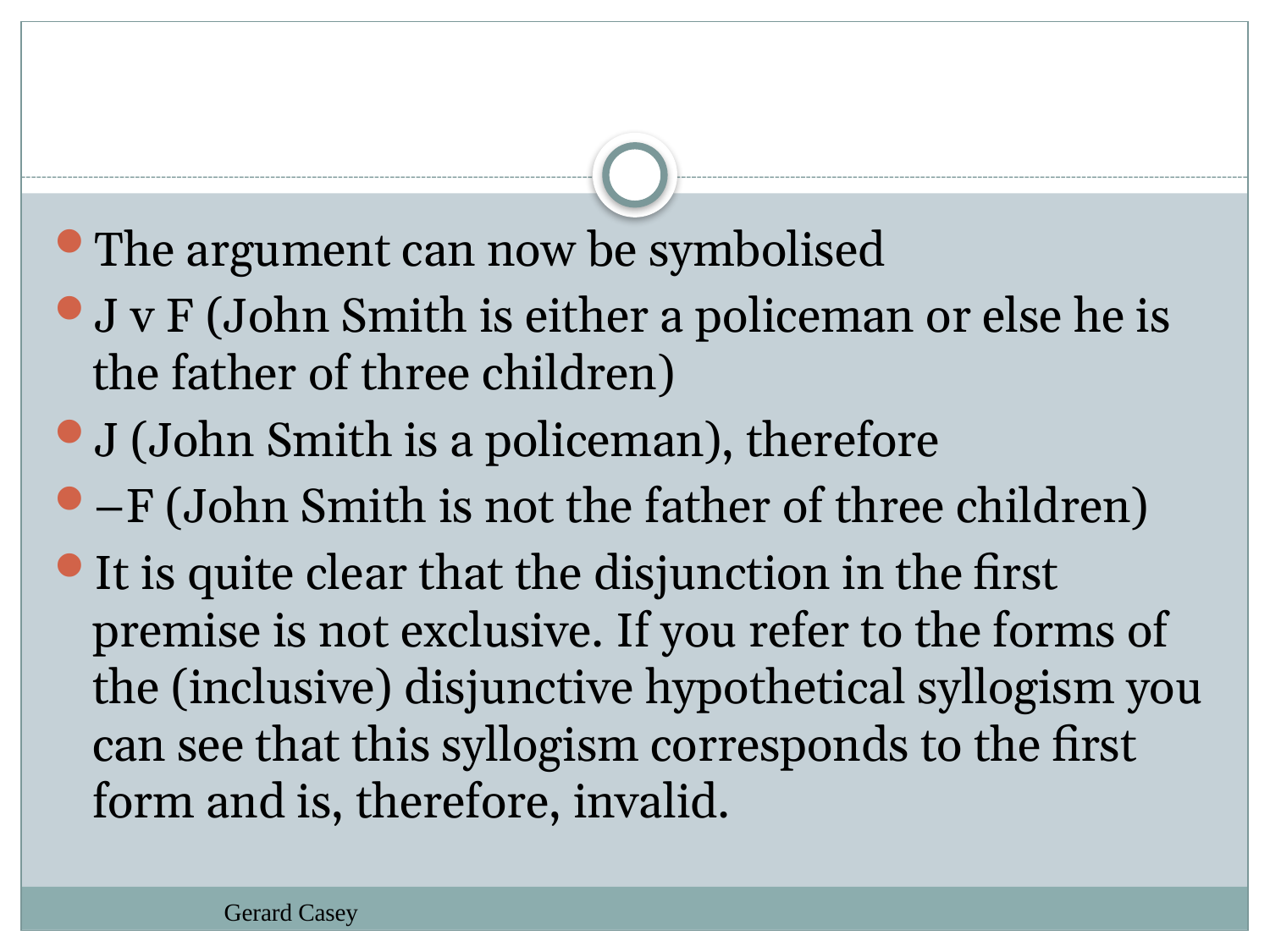

#
The argument can now be symbolised
J v F (John Smith is either a policeman or else he is the father of three children)
J (John Smith is a policeman), therefore
–F (John Smith is not the father of three children)
It is quite clear that the disjunction in the first premise is not exclusive. If you refer to the forms of the (inclusive) disjunctive hypothetical syllogism you can see that this syllogism corresponds to the first form and is, therefore, invalid.

Gerard Casey